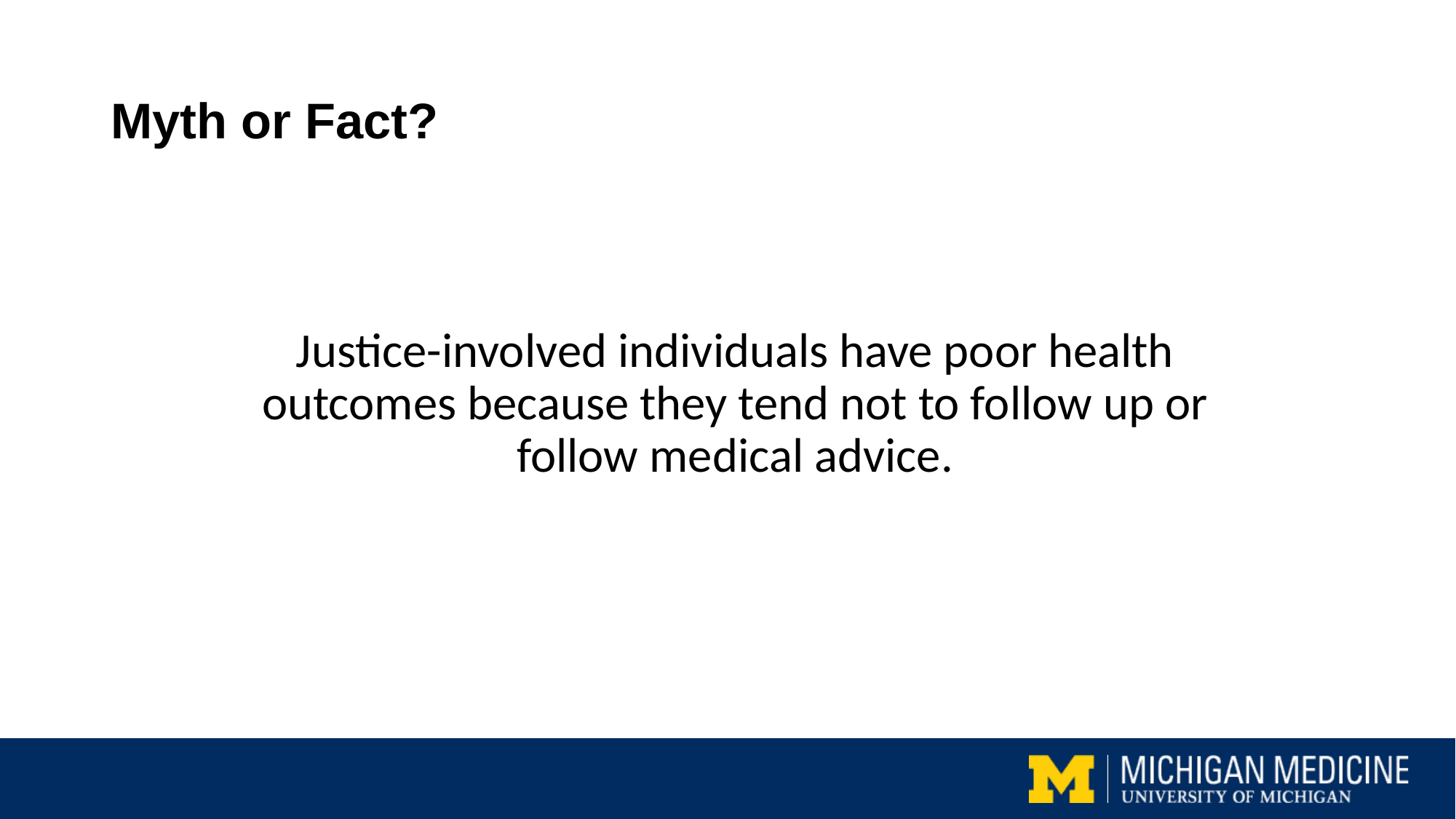

# Myth or Fact?
Justice-involved individuals have poor health outcomes because they tend not to follow up or follow medical advice.